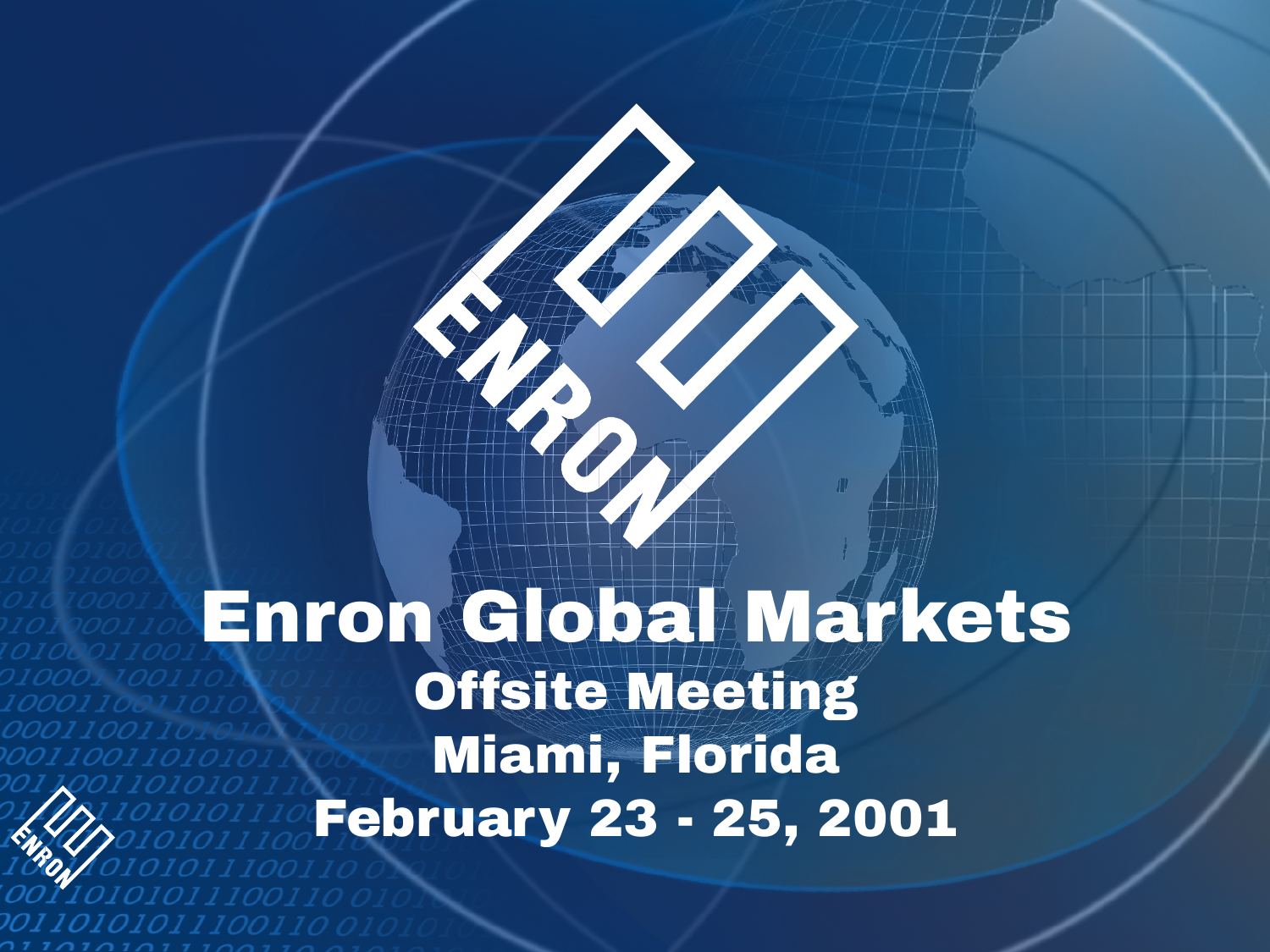

# Enron Global Markets Offsite Meeting Miami, Florida February 23 - 25, 2001